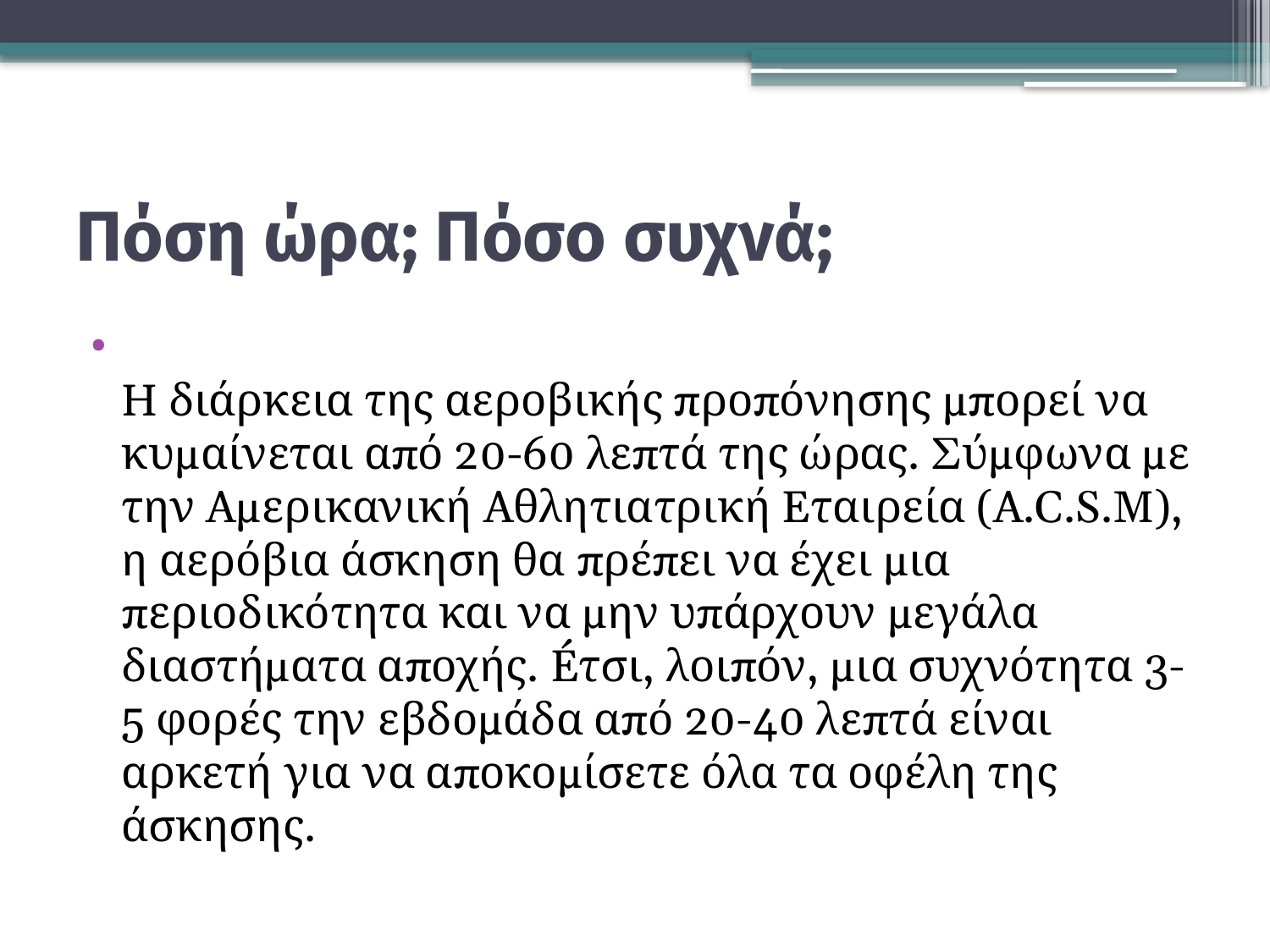

# Πόση ώρα; Πόσο συχνά;
H διάρκεια της αεροβικής προπόνησης μπορεί να κυμαίνεται από 20-60 λεπτά της ώρας. Σύμφωνα με την Aμερικανική Aθλητιατρική Eταιρεία (A.C.S.M), η αερόβια άσκηση θα πρέπει να έχει μια περιοδικότητα και να μην υπάρχουν μεγάλα διαστήματα αποχής. Έτσι, λοιπόν, μια συχνότητα 3-5 φορές την εβδομάδα από 20-40 λεπτά είναι αρκετή για να αποκομίσετε όλα τα οφέλη της άσκησης.